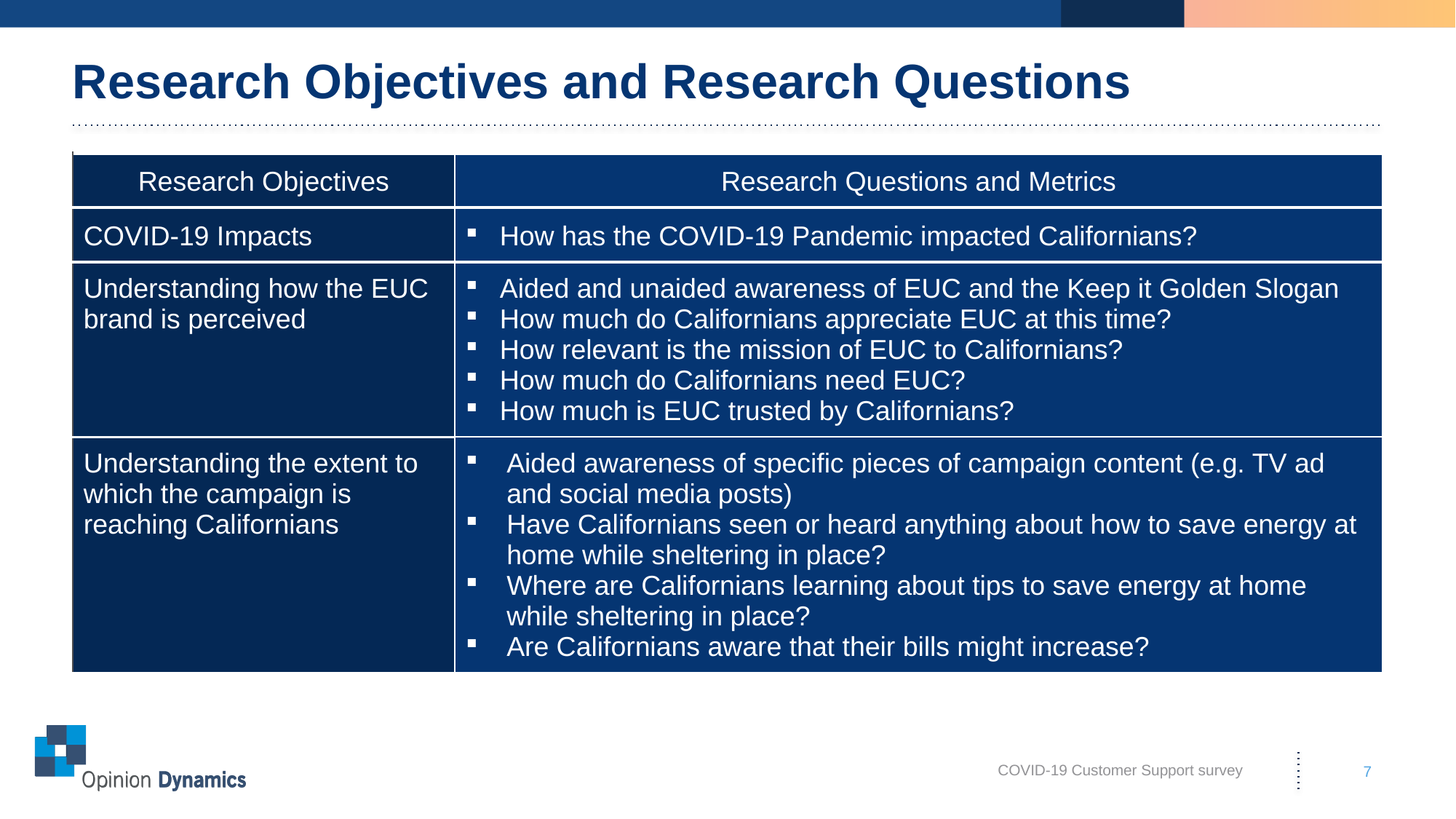

# Research Objectives and Research Questions
| Research Objectives | Research Questions and Metrics |
| --- | --- |
| COVID-19 Impacts | How has the COVID-19 Pandemic impacted Californians? |
| Understanding how the EUC brand is perceived | Aided and unaided awareness of EUC and the Keep it Golden Slogan How much do Californians appreciate EUC at this time? How relevant is the mission of EUC to Californians? How much do Californians need EUC? How much is EUC trusted by Californians? |
| Understanding the extent to which the campaign is reaching Californians | Aided awareness of specific pieces of campaign content (e.g. TV ad and social media posts) Have Californians seen or heard anything about how to save energy at home while sheltering in place? Where are Californians learning about tips to save energy at home while sheltering in place? Are Californians aware that their bills might increase? |
COVID-19 Customer Support survey
7